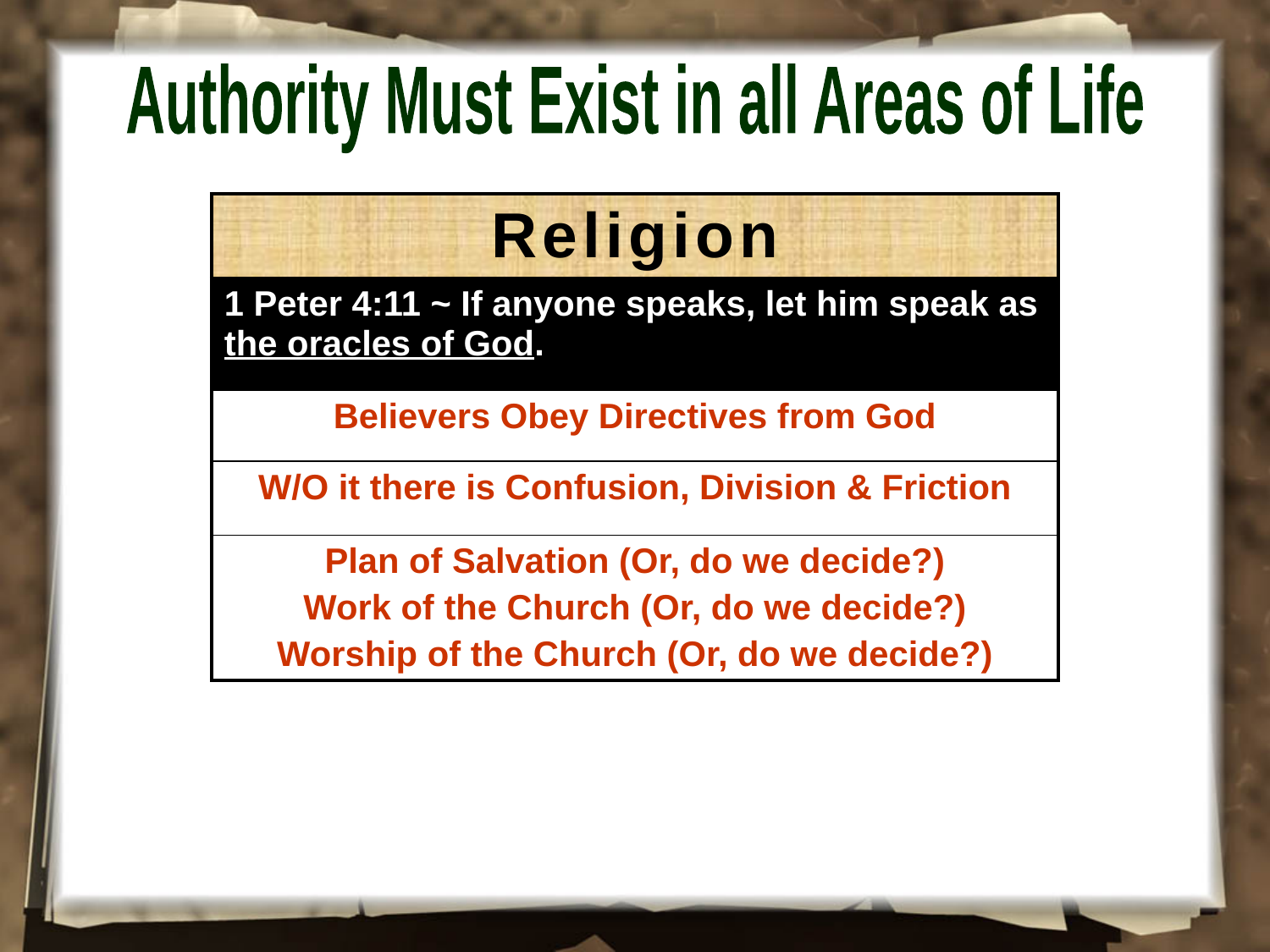

Authority Must Exist in all Areas of Life
| Religion |
| --- |
| 1 Peter 4:11 ~ If anyone speaks, let him speak as the oracles of God. |
| Believers Obey Directives from God |
| W/O it there is Confusion, Division & Friction |
| Plan of Salvation (Or, do we decide?) Work of the Church (Or, do we decide?) Worship of the Church (Or, do we decide?) |